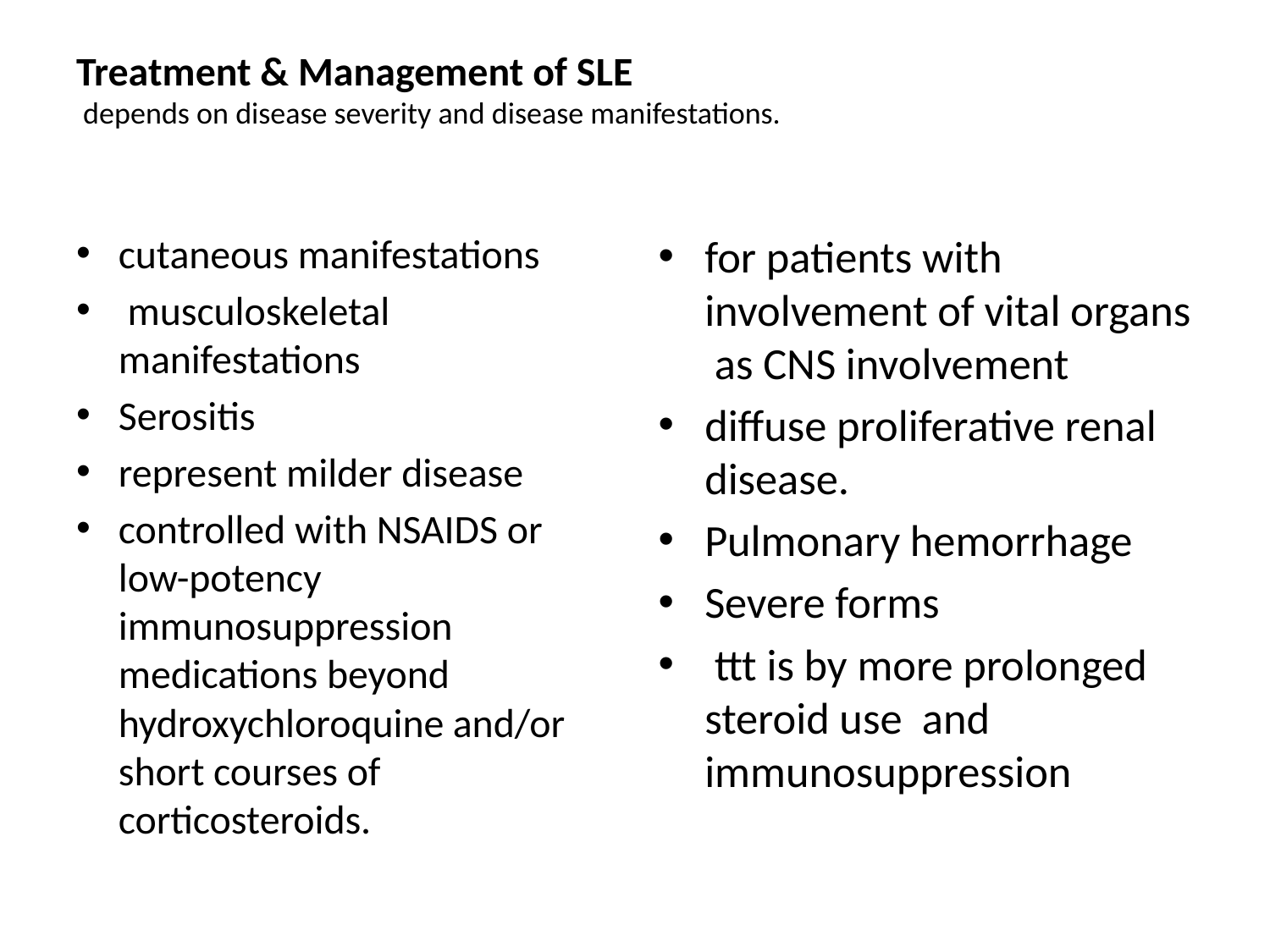

# Treatment & Management of SLE depends on disease severity and disease manifestations.
cutaneous manifestations
 musculoskeletal manifestations
Serositis
represent milder disease
controlled with NSAIDS or low-potency immunosuppression medications beyond hydroxychloroquine and/or short courses of corticosteroids.

for patients with involvement of vital organs  as CNS involvement
diffuse proliferative renal disease.
Pulmonary hemorrhage
Severe forms
 ttt is by more prolonged steroid use  and immunosuppression